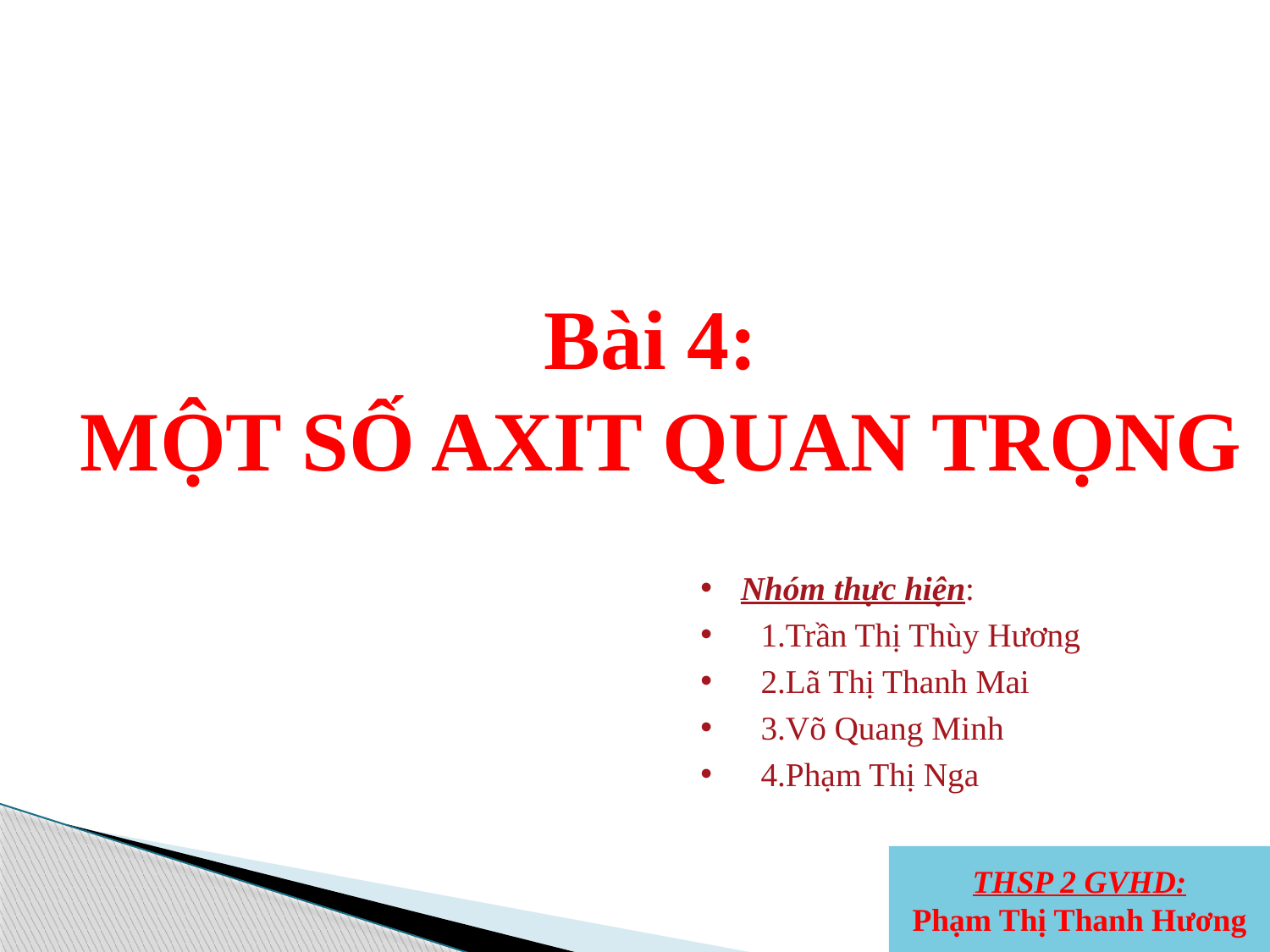

# Bài 4: MỘT SỐ AXIT QUAN TRỌNG
Nhóm thực hiện:
1.Trần Thị Thùy Hương
2.Lã Thị Thanh Mai
3.Võ Quang Minh
4.Phạm Thị Nga
THSP 2 GVHD:
Phạm Thị Thanh Hương